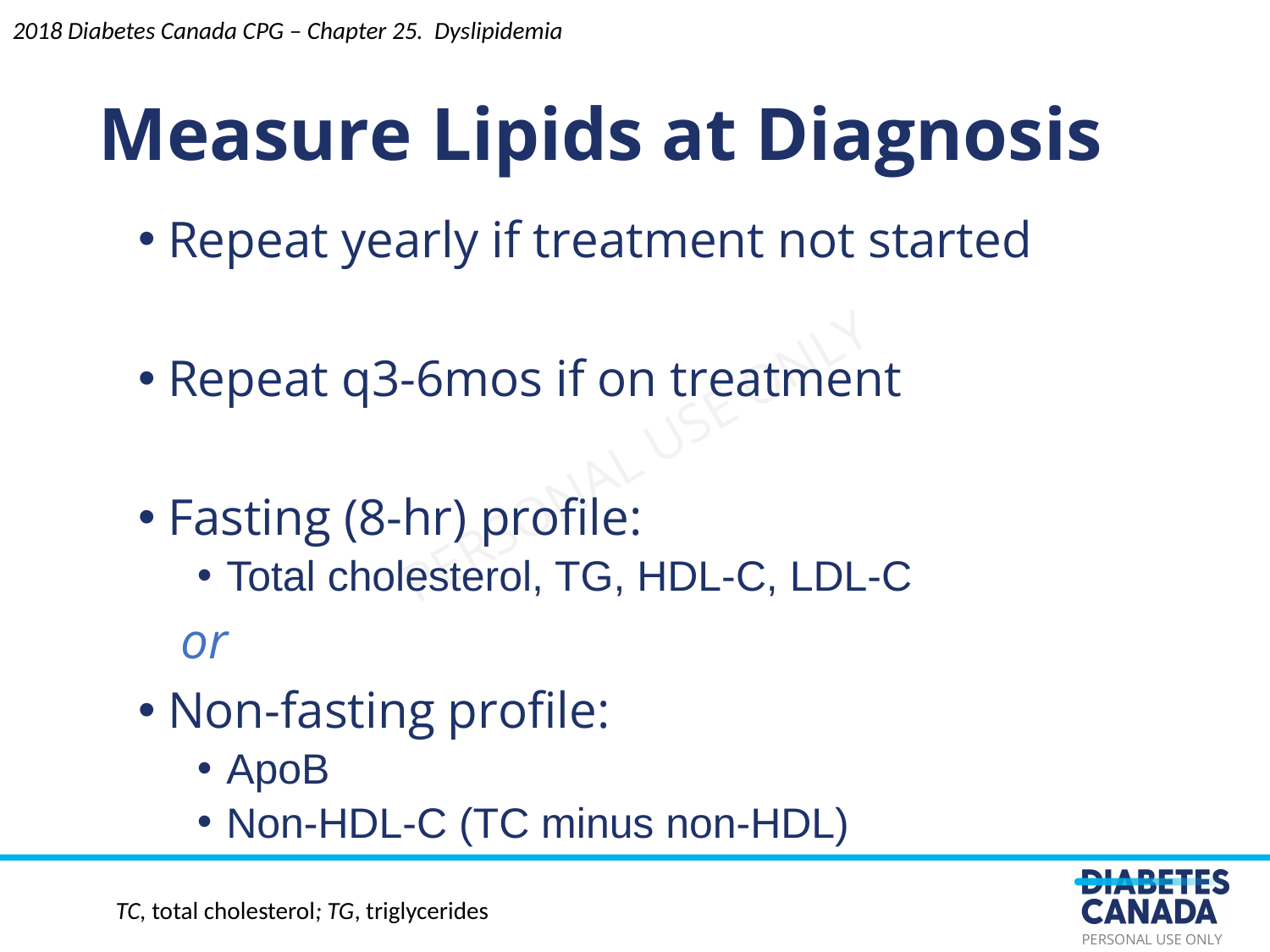

2018 Diabetes Canada CPG – Chapter 25.  Dyslipidemia
Measure Lipids at Diagnosis
Repeat yearly if treatment not started

Repeat q3-6mos if on treatment

Fasting (8-hr) profile:
Total cholesterol, TG, HDL-C, LDL-C
	 or
Non-fasting profile:
ApoB
Non-HDL-C (TC minus non-HDL)

TC, total cholesterol; TG, triglycerides